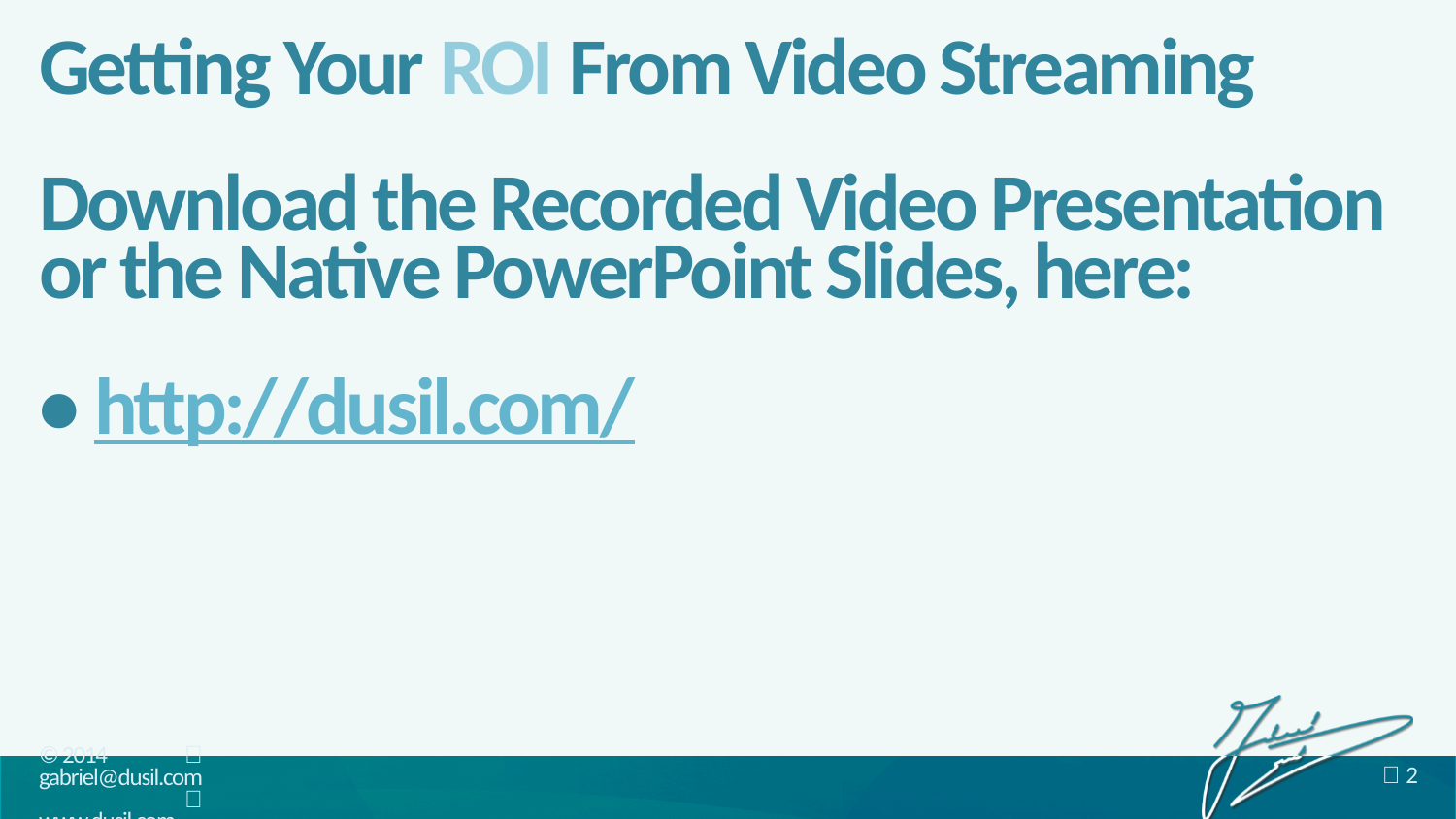

# Getting Your ROI From Video Streaming Download the Recorded Video Presentation or the Native PowerPoint Slides, here: • http://dusil.com/